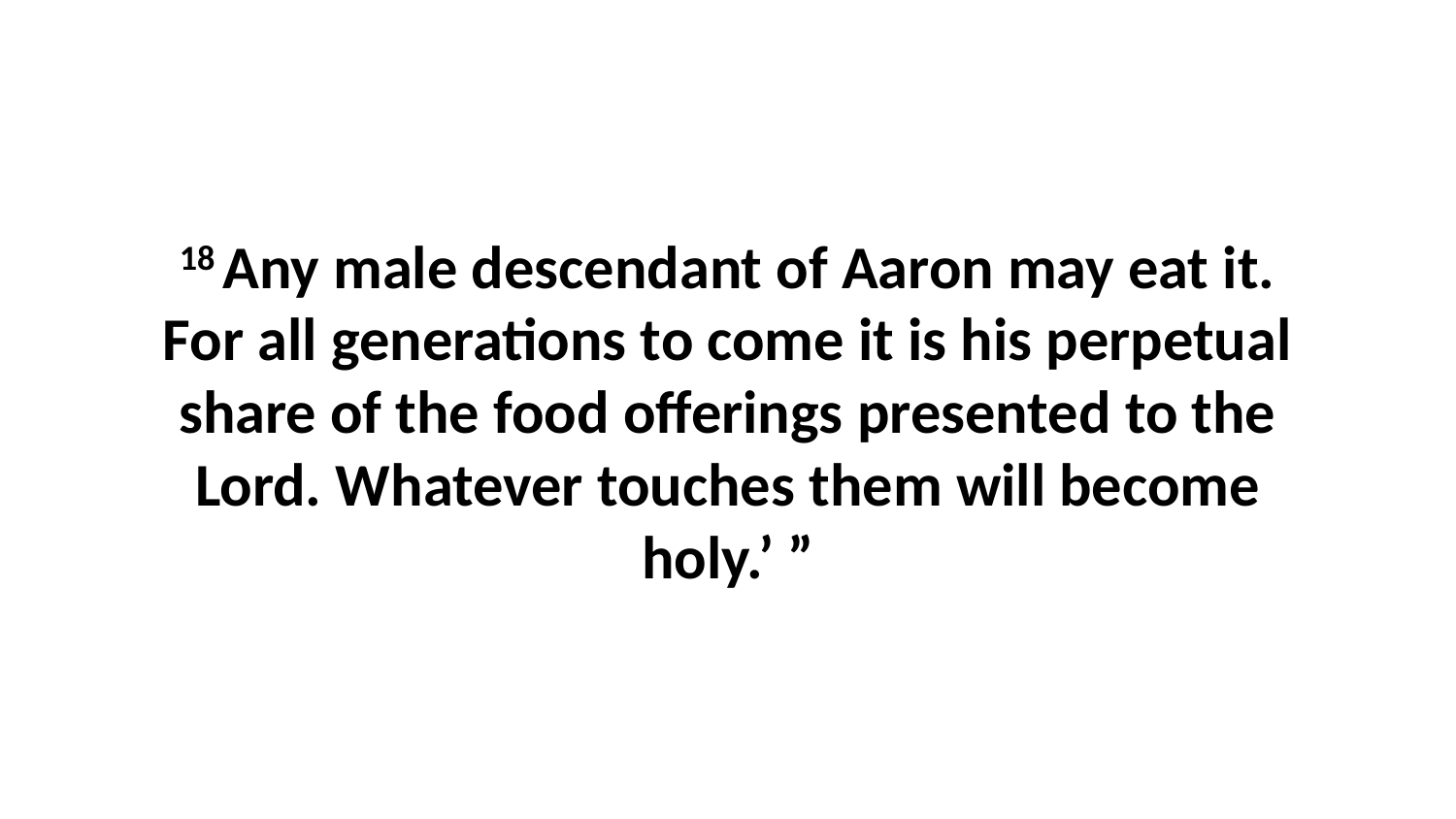

18 Any male descendant of Aaron may eat it. For all generations to come it is his perpetual share of the food offerings presented to the Lord. Whatever touches them will become holy.’ ”